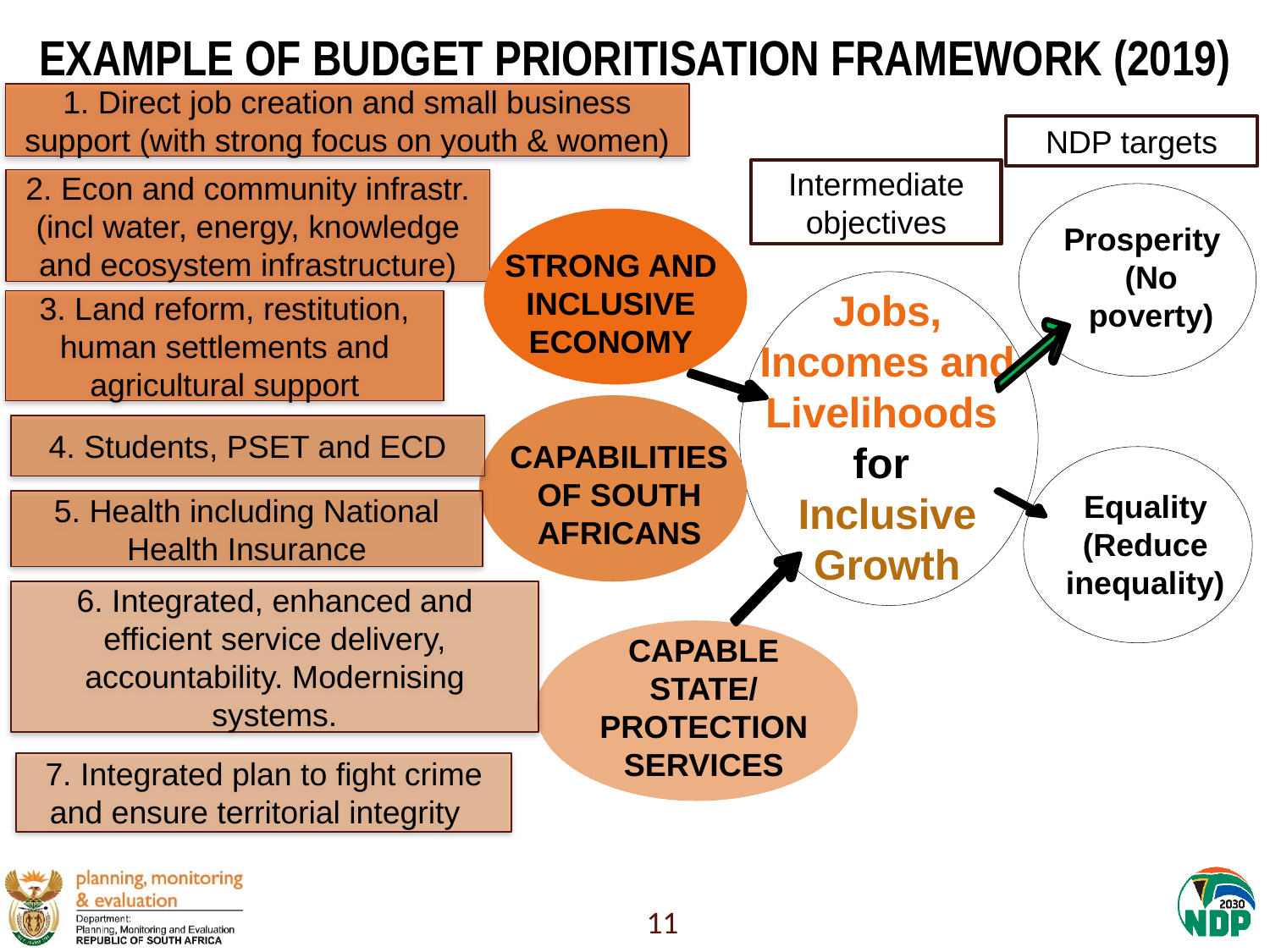

EXAMPLE OF BUDGET PRIORITISATION FRAMEWORK (2019)
1. Direct job creation and small business support (with strong focus on youth & women)

NDP targets
Intermediate objectives
2. Econ and community infrastr. (incl water, energy, knowledge and ecosystem infrastructure)

Prosperity (No poverty)
STRONG AND INCLUSIVE ECONOMY

Jobs, Incomes and Livelihoods  for
Inclusive Growth
3. Land reform, restitution, human settlements and agricultural support

4. Students, PSET and ECD
CAPABILITIES OF SOUTH AFRICANS

Equality (Reduce inequality)

5. Health including National Health Insurance

6. Integrated, enhanced and efficient service delivery, accountability. Modernising systems.

CAPABLE STATE/ PROTECTION SERVICES

7. Integrated plan to fight crime and ensure territorial integrity
11